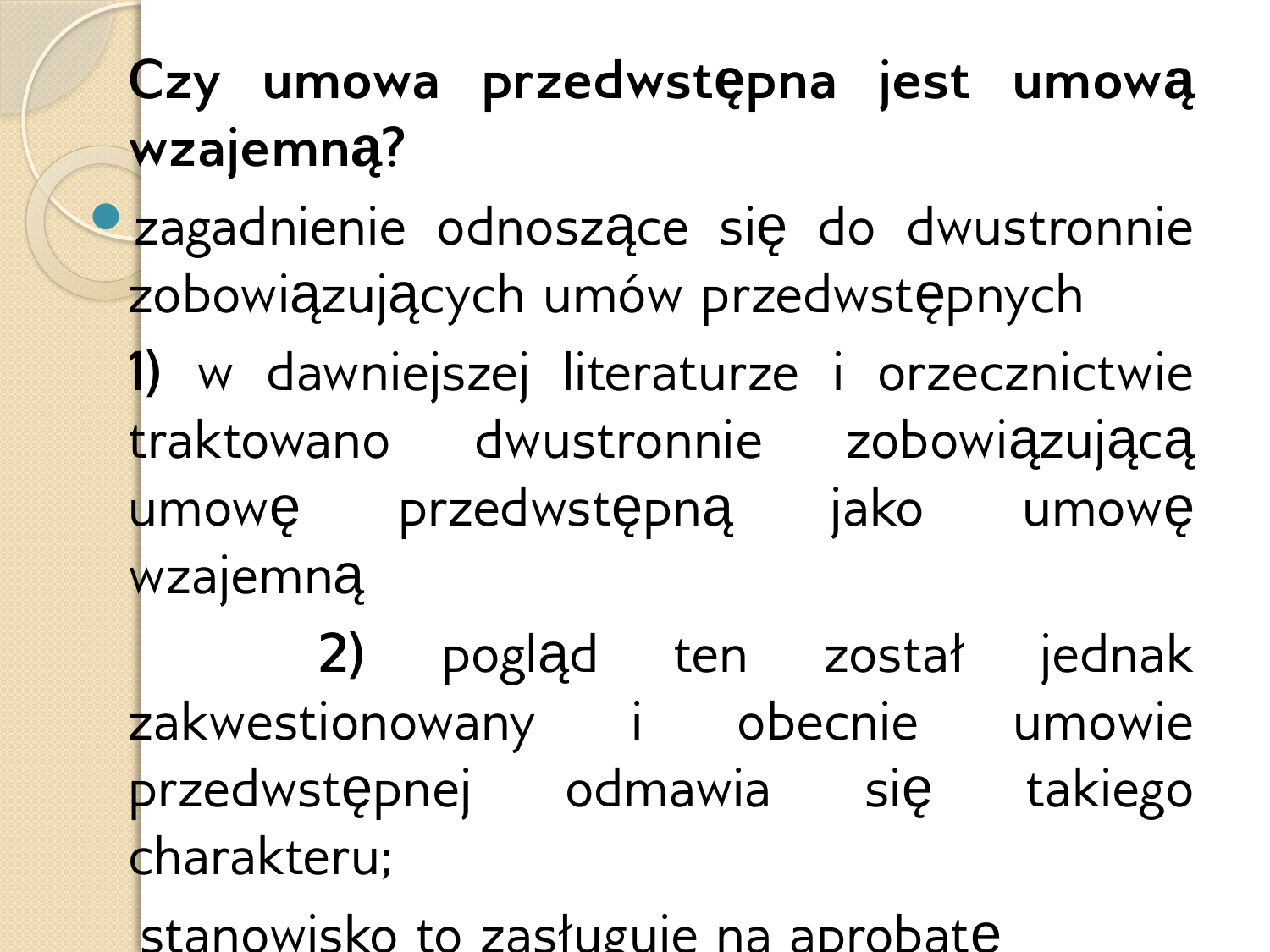

Czy umowa przedwstępna jest umową wzajemną?
zagadnienie odnoszące się do dwustronnie zobowiązujących umów przedwstępnych
	1) w dawniejszej literaturze i orzecznictwie traktowano dwustronnie zobowiązującą umowę przedwstępną jako umowę wzajemną
   2) pogląd ten został jednak zakwestionowany i obecnie umowie przedwstępnej odmawia się takiego charakteru;
   stanowisko to zasługuje na aprobatę